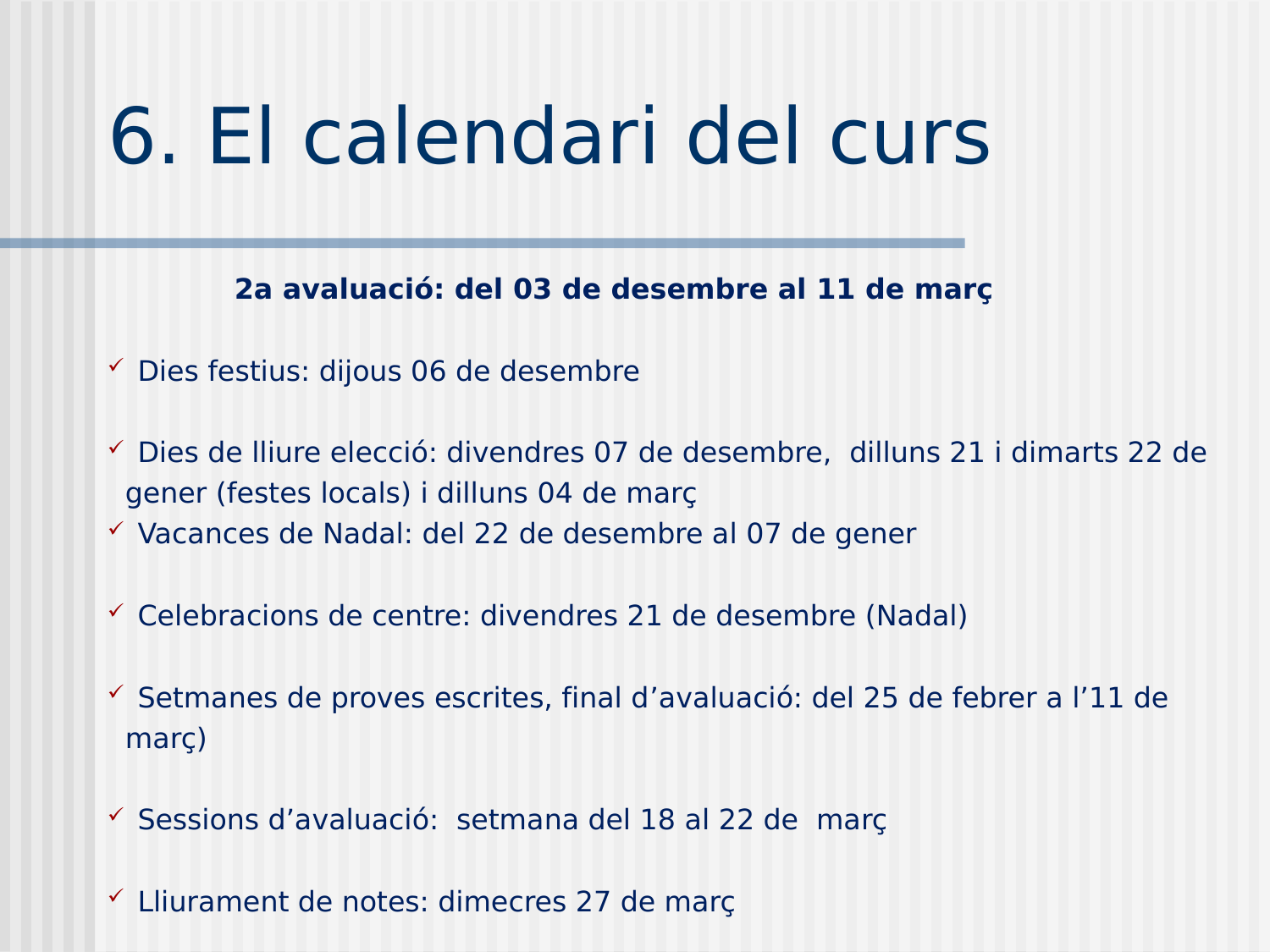

6. El calendari del curs
	2a avaluació: del 03 de desembre al 11 de març

Dies festius: dijous 06 de desembre

Dies de lliure elecció: divendres 07 de desembre,  dilluns 21 i dimarts 22 de
  gener (festes locals) i dilluns 04 de març
Vacances de Nadal: del 22 de desembre al 07 de gener

Celebracions de centre: divendres 21 de desembre (Nadal)

Setmanes de proves escrites, final d’avaluació: del 25 de febrer a l’11 de
  març)

Sessions d’avaluació:  setmana del 18 al 22 de  març

Lliurament de notes: dimecres 27 de març